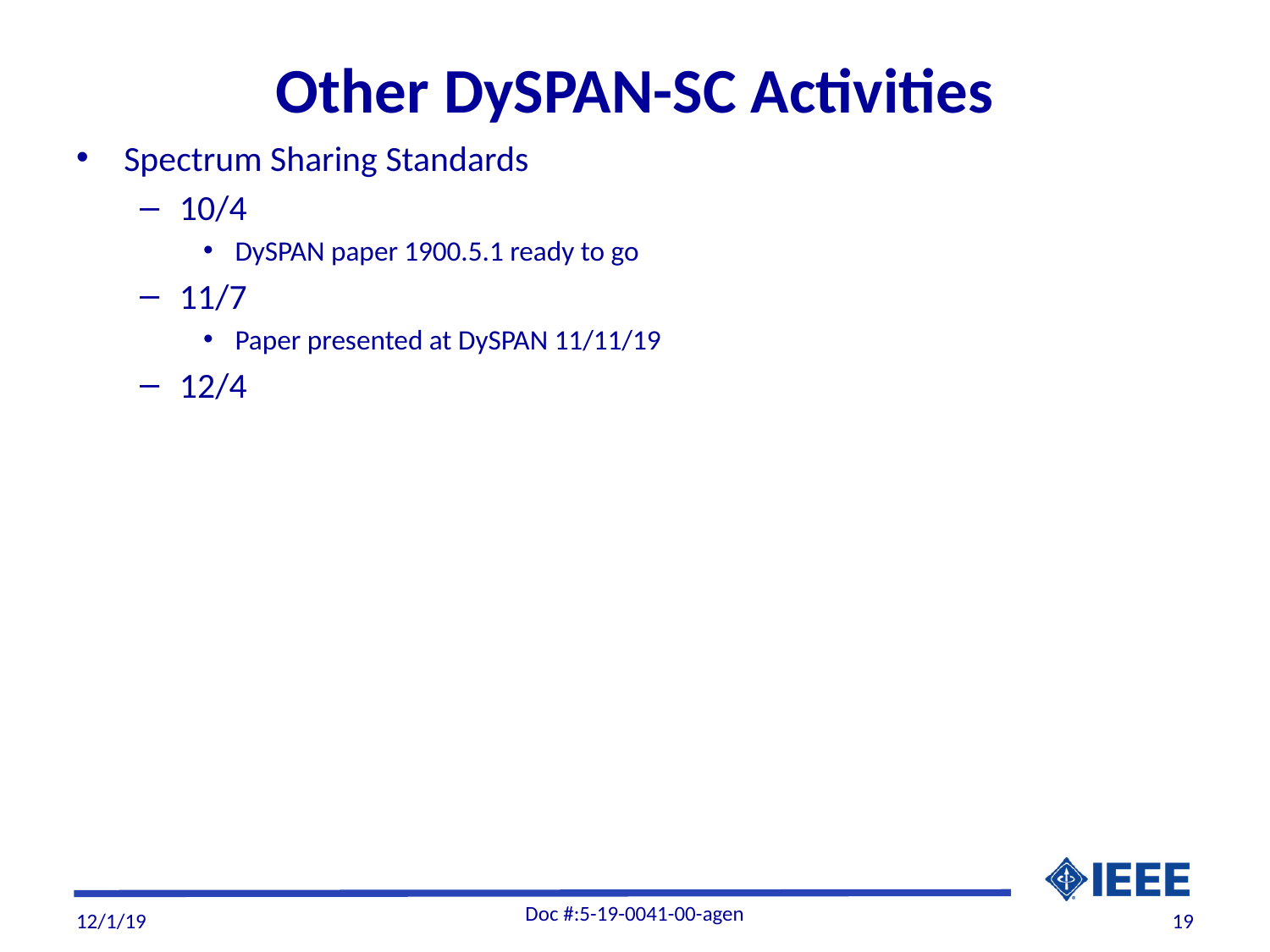

# Other DySPAN-SC Activities
Spectrum Sharing Standards
10/4
DySPAN paper 1900.5.1 ready to go
11/7
Paper presented at DySPAN 11/11/19
12/4

Doc #:5-19-0041-00-agen
12/1/19
19